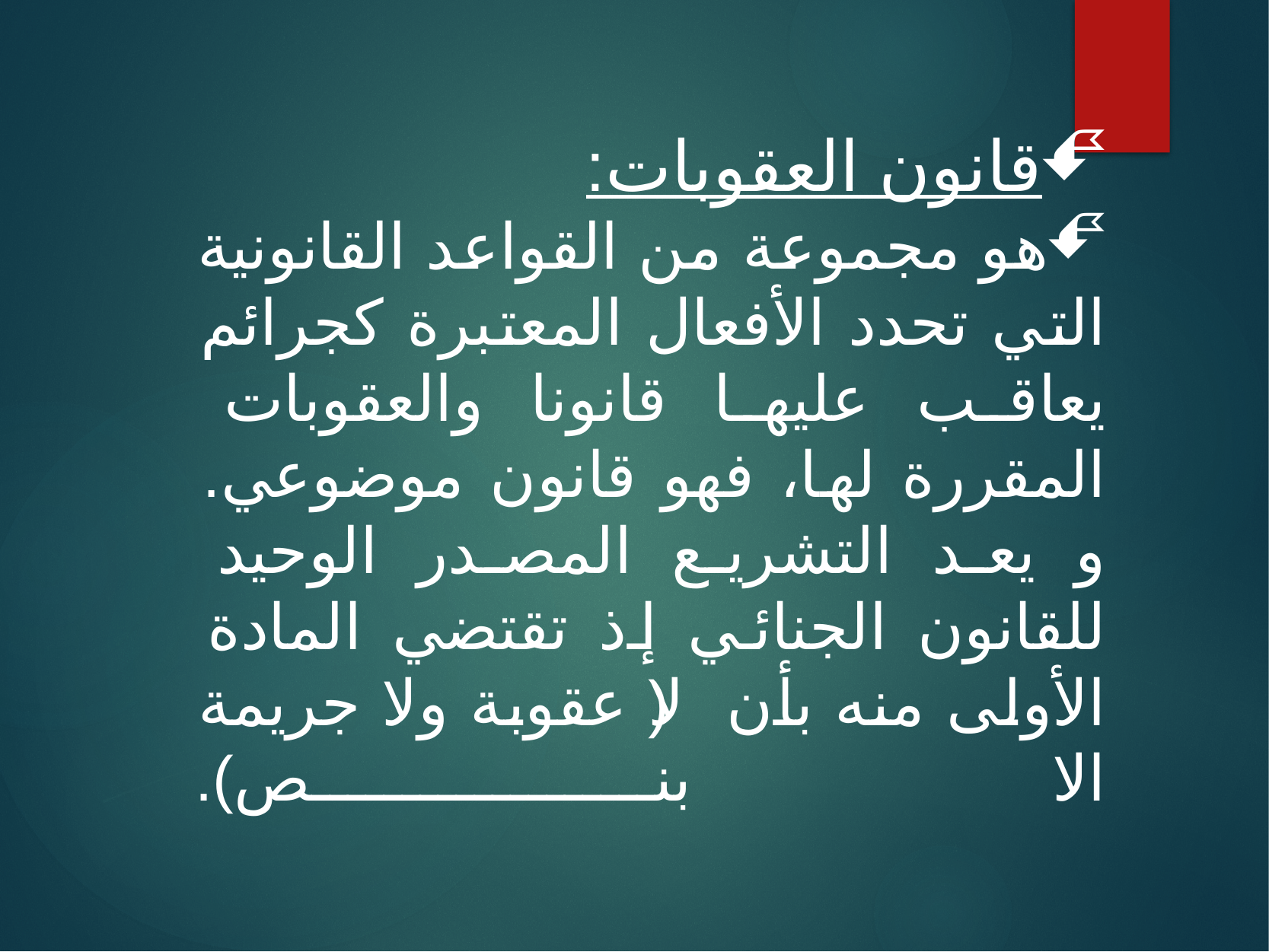

قانون العقوبات:
هو مجموعة من القواعد القانونية التي تحدد الأفعال المعتبرة كجرائم يعاقب عليها قانونا والعقوبات المقررة لها، فهو قانون موضوعي. و يعد التشريع المصدر الوحيد للقانون الجنائي إذ تقتضي المادة الأولى منه بأن (لا عقوبة ولا جريمة الا بنص).